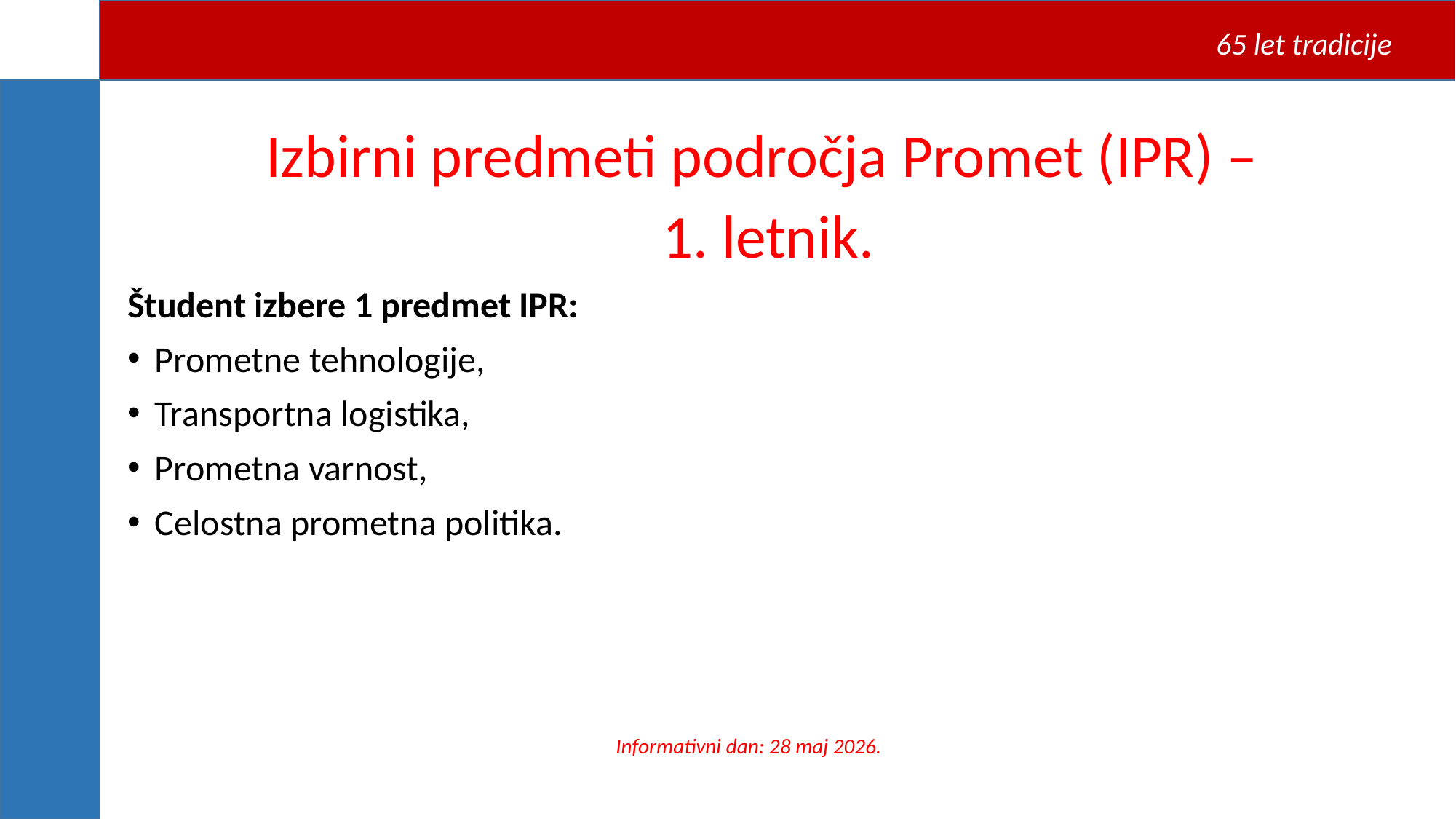

65 let tradicije

Izbirni predmeti področja Promet (IPR) –
1. letnik.
Študent izbere 1 predmet IPR:
Prometne tehnologije,
Transportna logistika,
Prometna varnost,
Celostna prometna politika.

Informativni dan: 28 maj 2026.